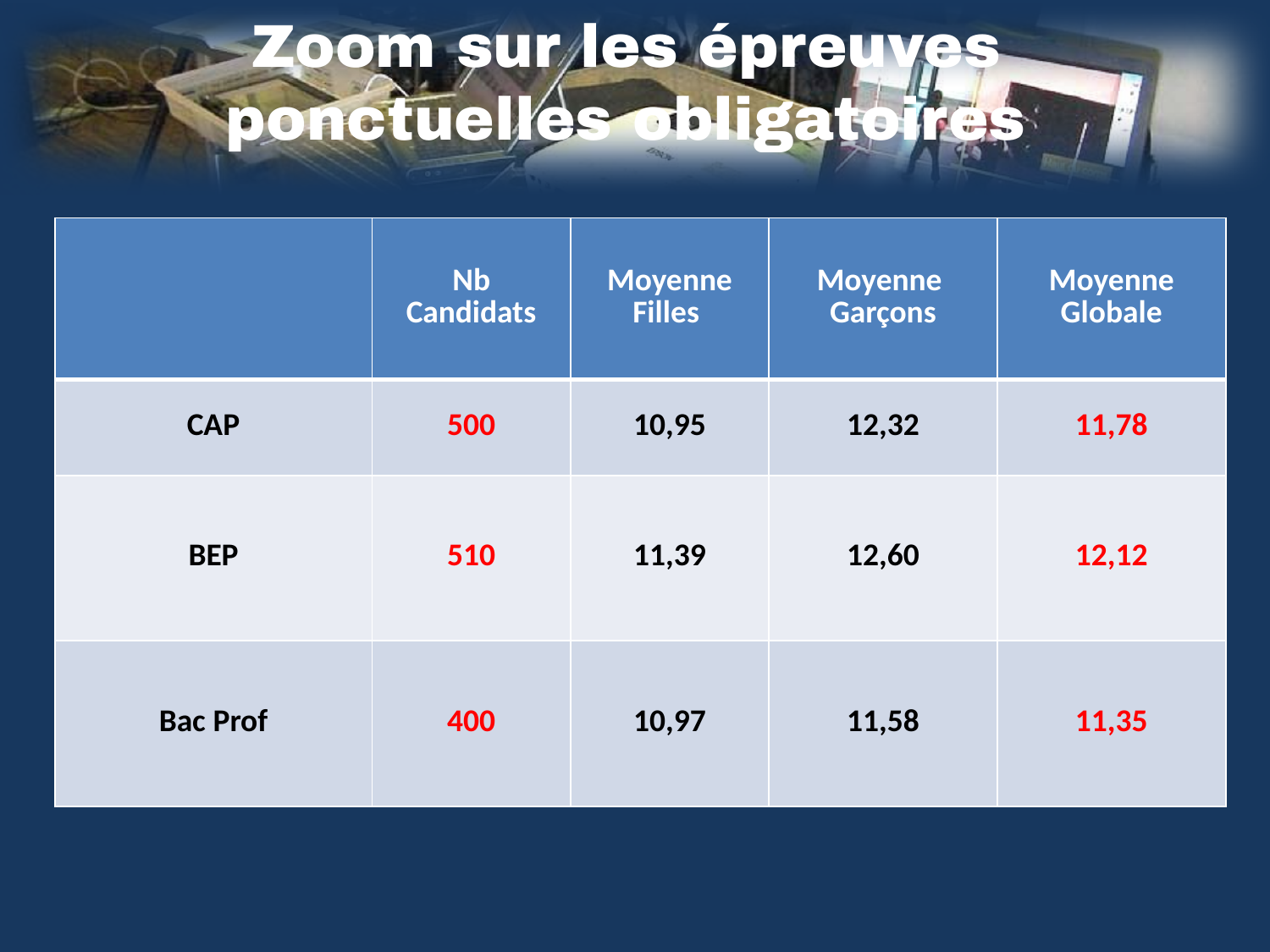

# Zoom sur les épreuves ponctuelles obligatoires
|  | Nb Candidats | Moyenne Filles | Moyenne Garçons | Moyenne Globale |
| --- | --- | --- | --- | --- |
| CAP | 500 | 10,95 | 12,32 | 11,78 |
| BEP | 510 | 11,39 | 12,60 | 12,12 |
| Bac Prof | 400 | 10,97 | 11,58 | 11,35 |